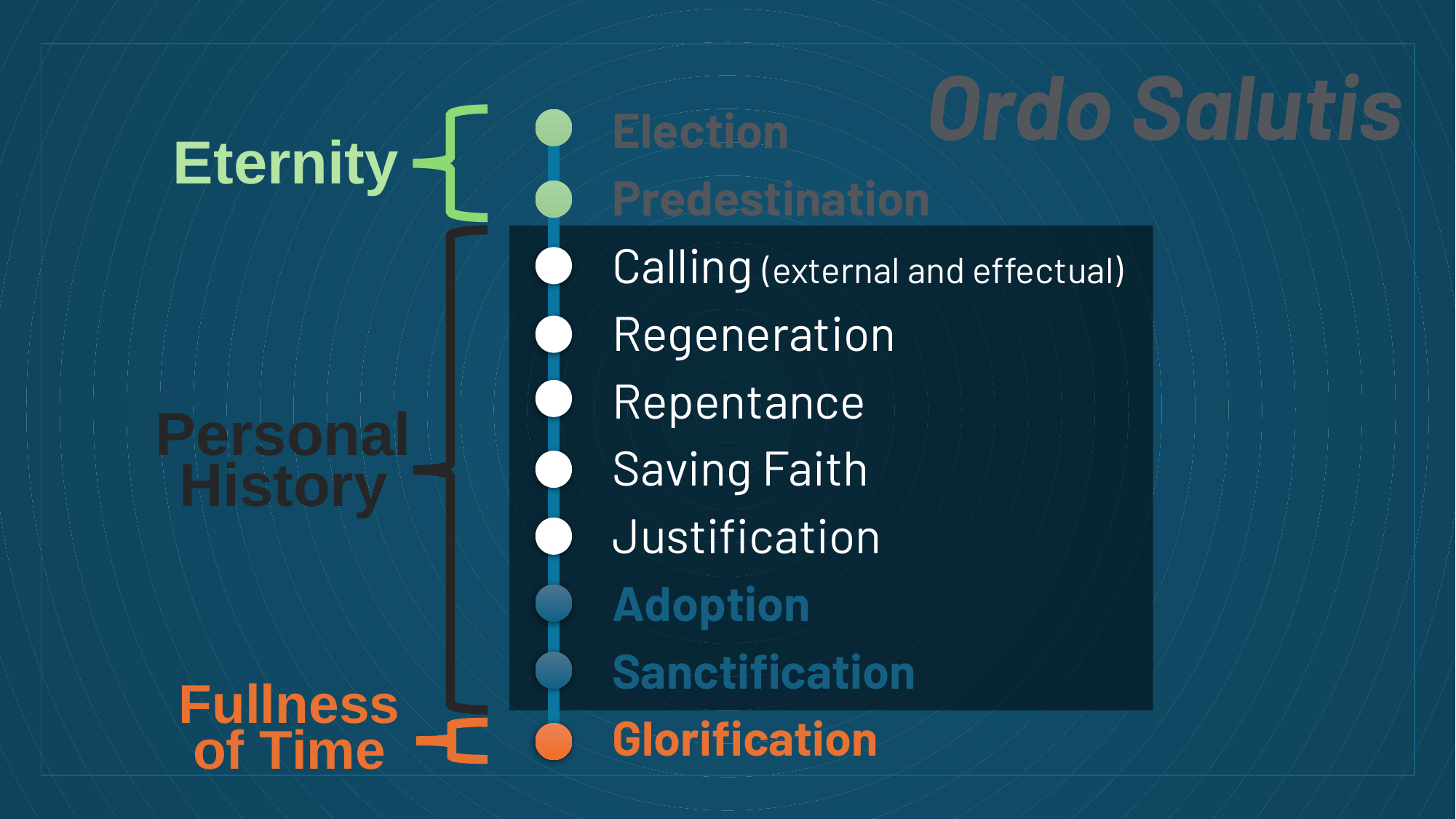

# Ordo Salutis
Election
Predestination
Calling (external and effectual)
Regeneration
Repentance
Saving Faith
Justification
Adoption
Sanctification
Glorification

Eternity

Personal History

Fullness of Time